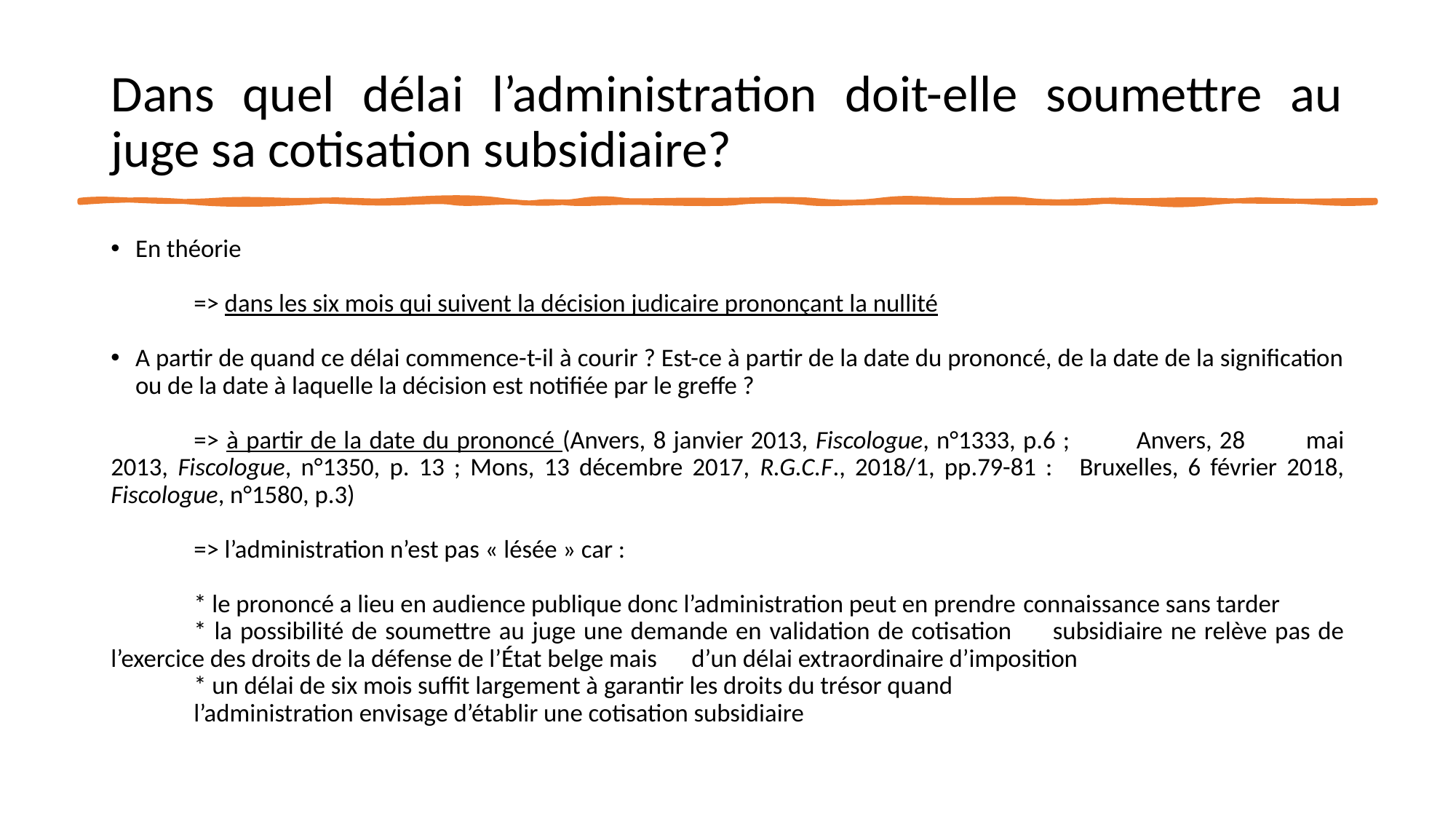

# Dans quel délai l’administration doit-elle soumettre au juge sa cotisation subsidiaire?

En théorie

	=> dans les six mois qui suivent la décision judicaire prononçant la nullité

A partir de quand ce délai commence-t-il à courir ? Est-ce à partir de la date du prononcé, de la date de la signification ou de la date à laquelle la décision est notifiée par le greffe ?

	=> à partir de la date du prononcé (Anvers, 8 janvier 2013, Fiscologue, n°1333, p.6 ; 	Anvers, 28 	mai 2013, Fiscologue, n°1350, p. 13 ; Mons, 13 décembre 2017, R.G.C.F., 2018/1, pp.79-81 : 	Bruxelles, 6 février 2018, Fiscologue, n°1580, p.3)

	=> l’administration n’est pas « lésée » car :

		* le prononcé a lieu en audience publique donc l’administration peut en prendre 			connaissance sans tarder
		* la possibilité de soumettre au juge une demande en validation de cotisation 			subsidiaire ne relève pas de l’exercice des droits de la défense de l’État belge mais 			d’un délai extraordinaire d’imposition
		* un délai de six mois suffit largement à garantir les droits du trésor quand
		l’administration envisage d’établir une cotisation subsidiaire